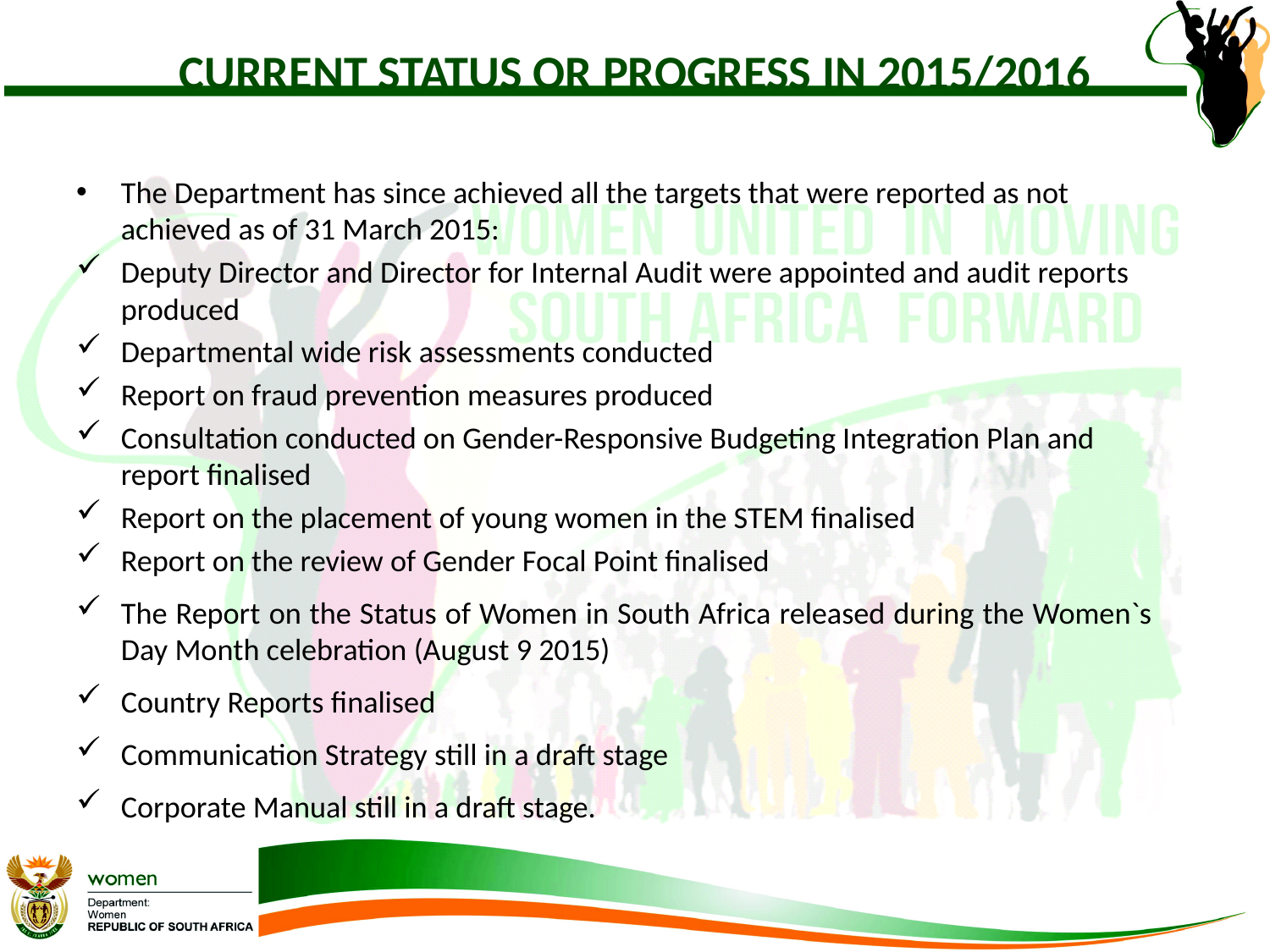

# CURRENT STATUS OR PROGRESS IN 2015/2016
The Department has since achieved all the targets that were reported as not achieved as of 31 March 2015:
Deputy Director and Director for Internal Audit were appointed and audit reports produced
Departmental wide risk assessments conducted
Report on fraud prevention measures produced
Consultation conducted on Gender-Responsive Budgeting Integration Plan and report finalised
Report on the placement of young women in the STEM finalised
Report on the review of Gender Focal Point finalised
The Report on the Status of Women in South Africa released during the Women`s Day Month celebration (August 9 2015)
Country Reports finalised
Communication Strategy still in a draft stage
Corporate Manual still in a draft stage.